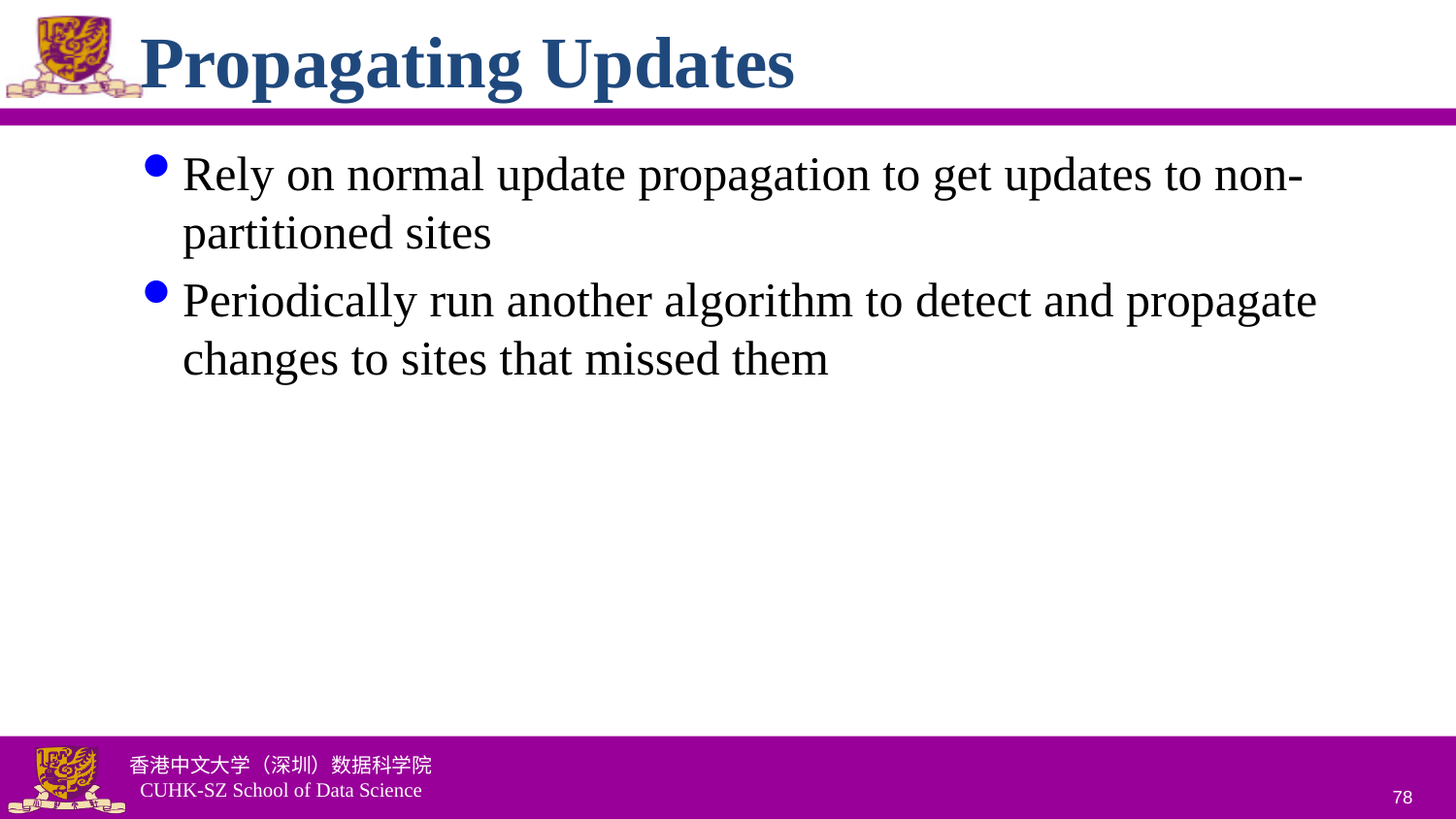

# Propagating Updates
Rely on normal update propagation to get updates to non-partitioned sites
Periodically run another algorithm to detect and propagate changes to sites that missed them
78